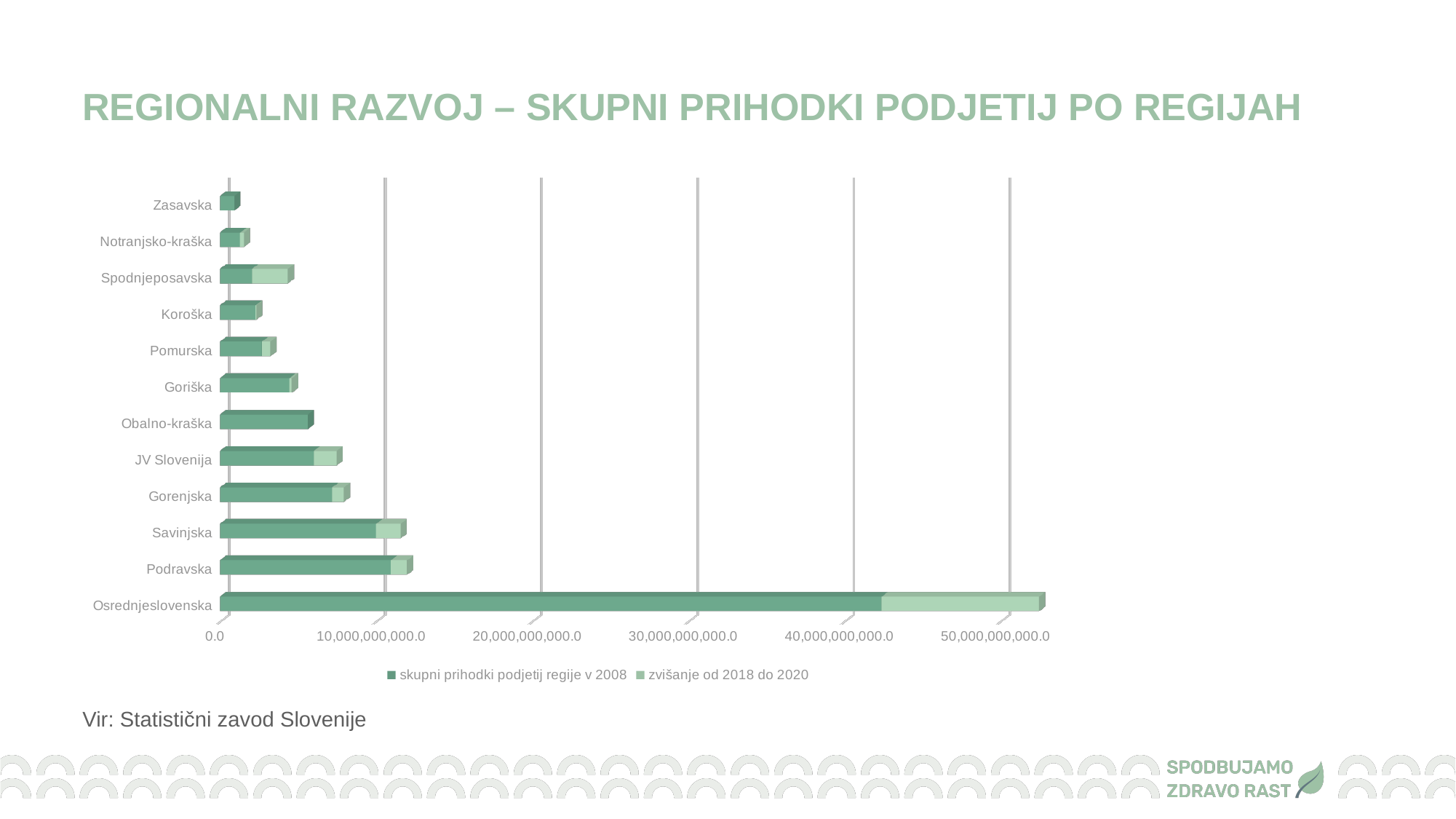

REGIONALNI RAZVOJ – SKUPNI PRIHODKI PODJETIJ PO REGIJAH

[unsupported chart]

Vir: Statistični zavod Slovenije